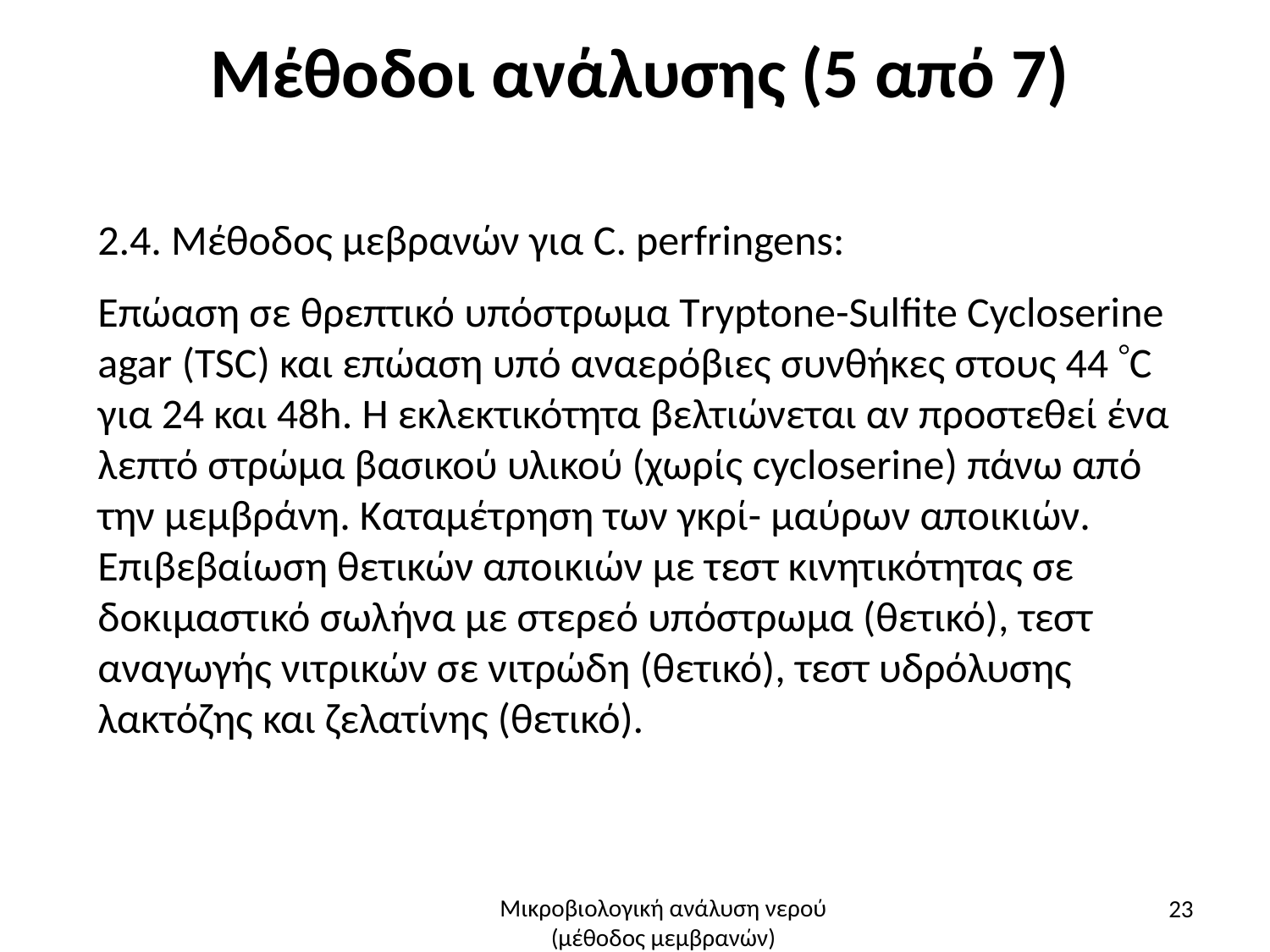

# Μέθοδοι ανάλυσης (5 από 7)
2.4. Μέθοδος μεβρανών για C. perfringens:
Επώαση σε θρεπτικό υπόστρωμα Τryptone-Sulfite Cycloserine  agar (TSC) και επώαση υπό αναερόβιες συνθήκες στους 44 °C για 24 και 48h. Η εκλεκτικότητα βελτιώνεται αν προστεθεί ένα λεπτό στρώμα βασικού υλικού (χωρίς cycloserine) πάνω από την μεμβράνη. Καταμέτρηση των γκρί- μαύρων αποικιών. Επιβεβαίωση θετικών αποικιών με τεστ κινητικότητας σε δοκιμαστικό σωλήνα με στερεό υπόστρωμα (θετικό), τεστ αναγωγής νιτρικών σε νιτρώδη (θετικό), τεστ υδρόλυσης λακτόζης και ζελατίνης (θετικό).
23
Μικροβιολογική ανάλυση νερού (μέθοδος μεμβρανών)